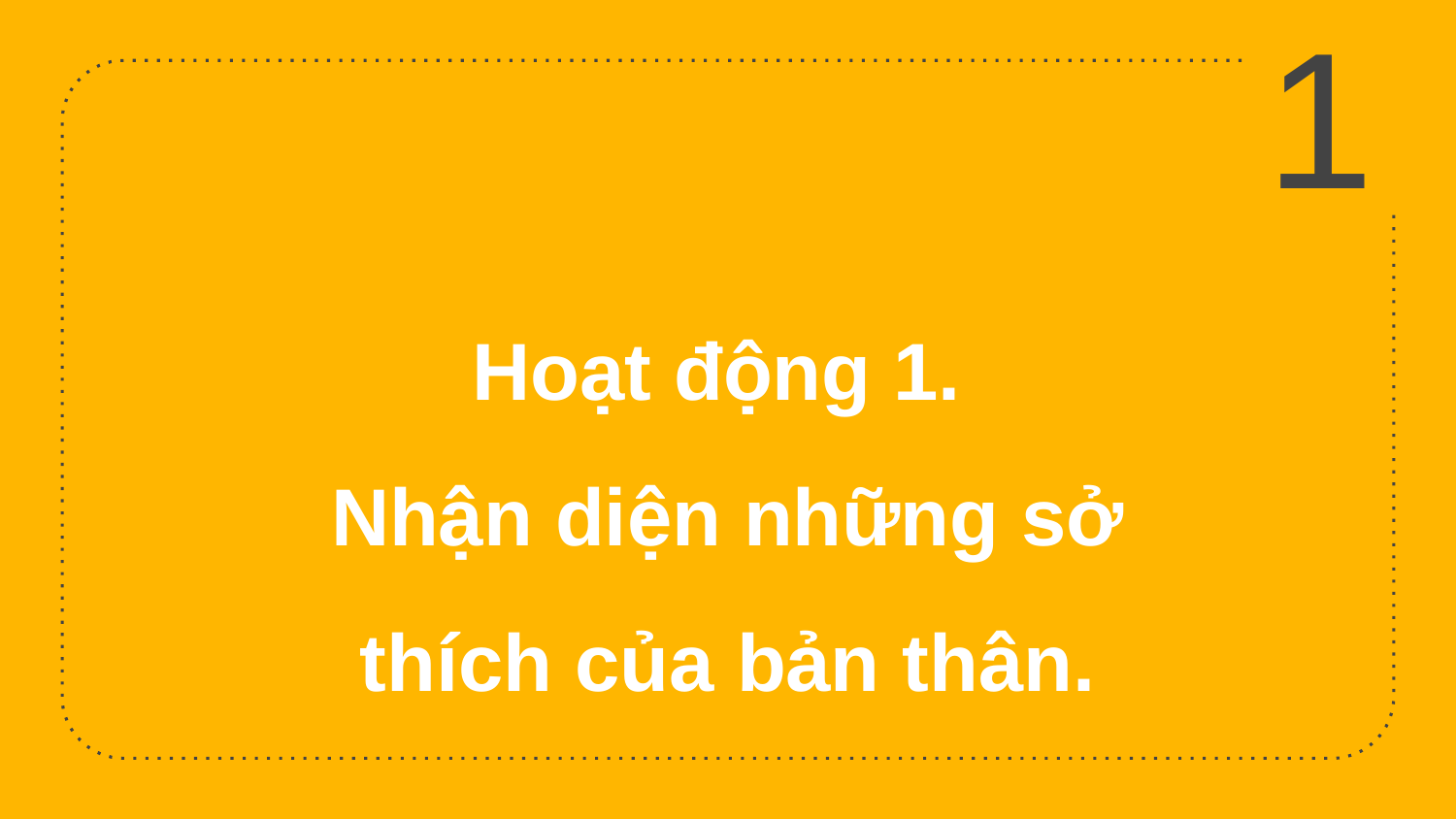

1
# Hoạt động 1. Nhận diện những sở thích của bản thân.